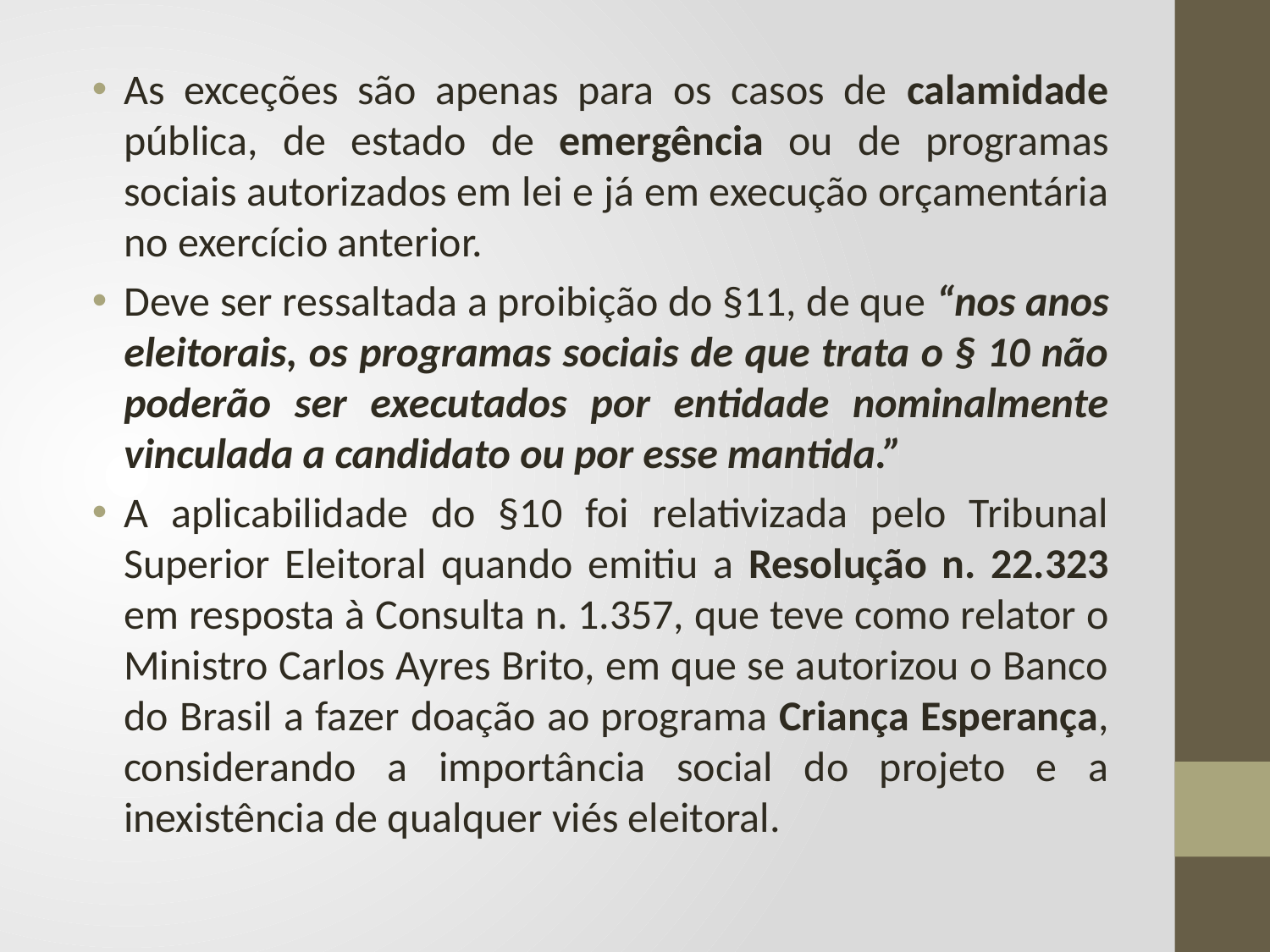

As exceções são apenas para os casos de calamidade pública, de estado de emergência ou de programas sociais autorizados em lei e já em execução orçamentária no exercício anterior.
Deve ser ressaltada a proibição do §11, de que “nos anos eleitorais, os programas sociais de que trata o § 10 não poderão ser executados por entidade nominalmente vinculada a candidato ou por esse mantida.”
A aplicabilidade do §10 foi relativizada pelo Tribunal Superior Eleitoral quando emitiu a Resolução n. 22.323 em resposta à Consulta n. 1.357, que teve como relator o Ministro Carlos Ayres Brito, em que se autorizou o Banco do Brasil a fazer doação ao programa Criança Esperança, considerando a importância social do projeto e a inexistência de qualquer viés eleitoral.